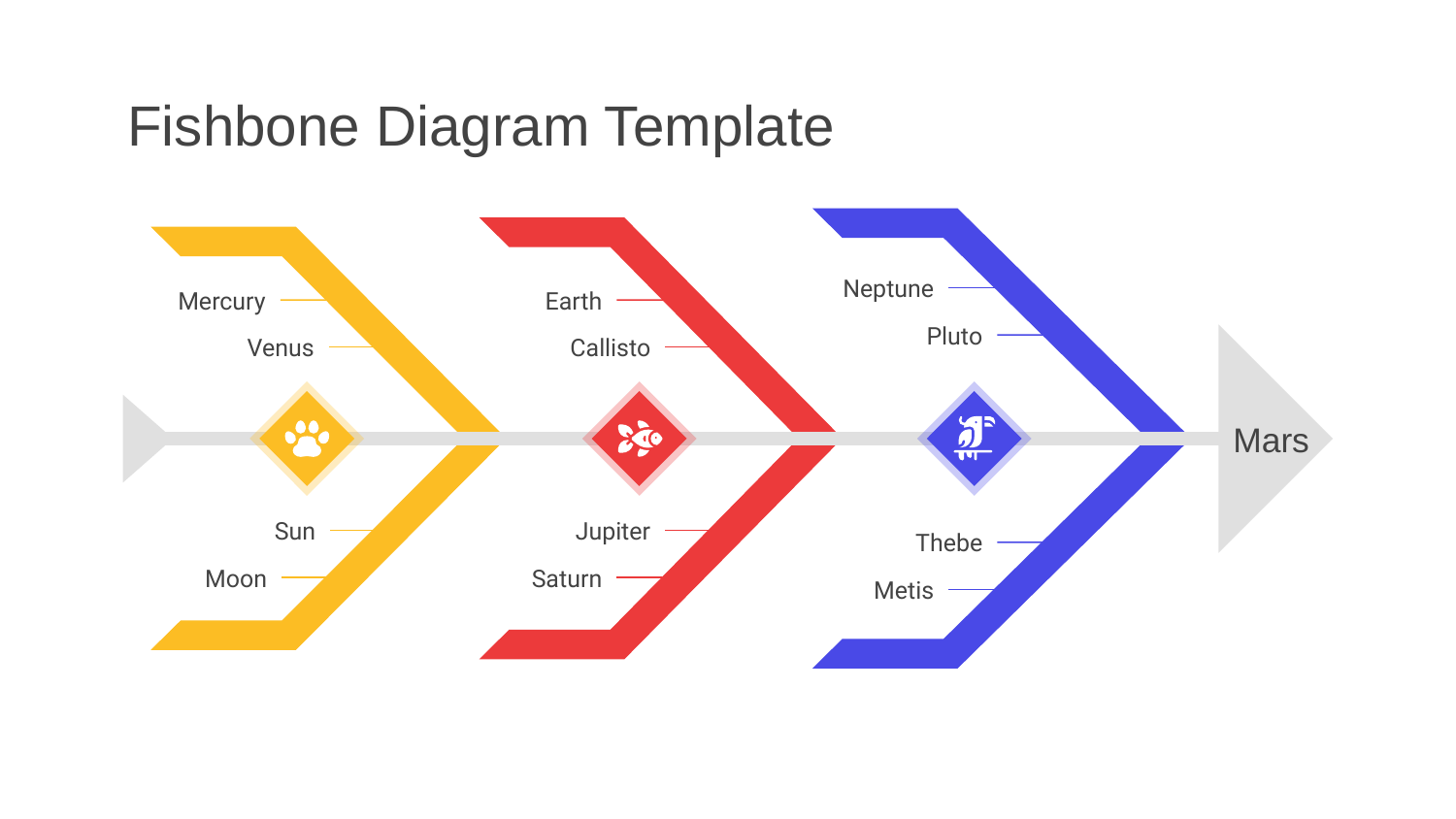

# Fishbone Diagram Template

Neptune
Pluto

Earth
Callisto

Mercury
Venus
Mars

Jupiter
Saturn

Thebe
Metis

Sun
Moon